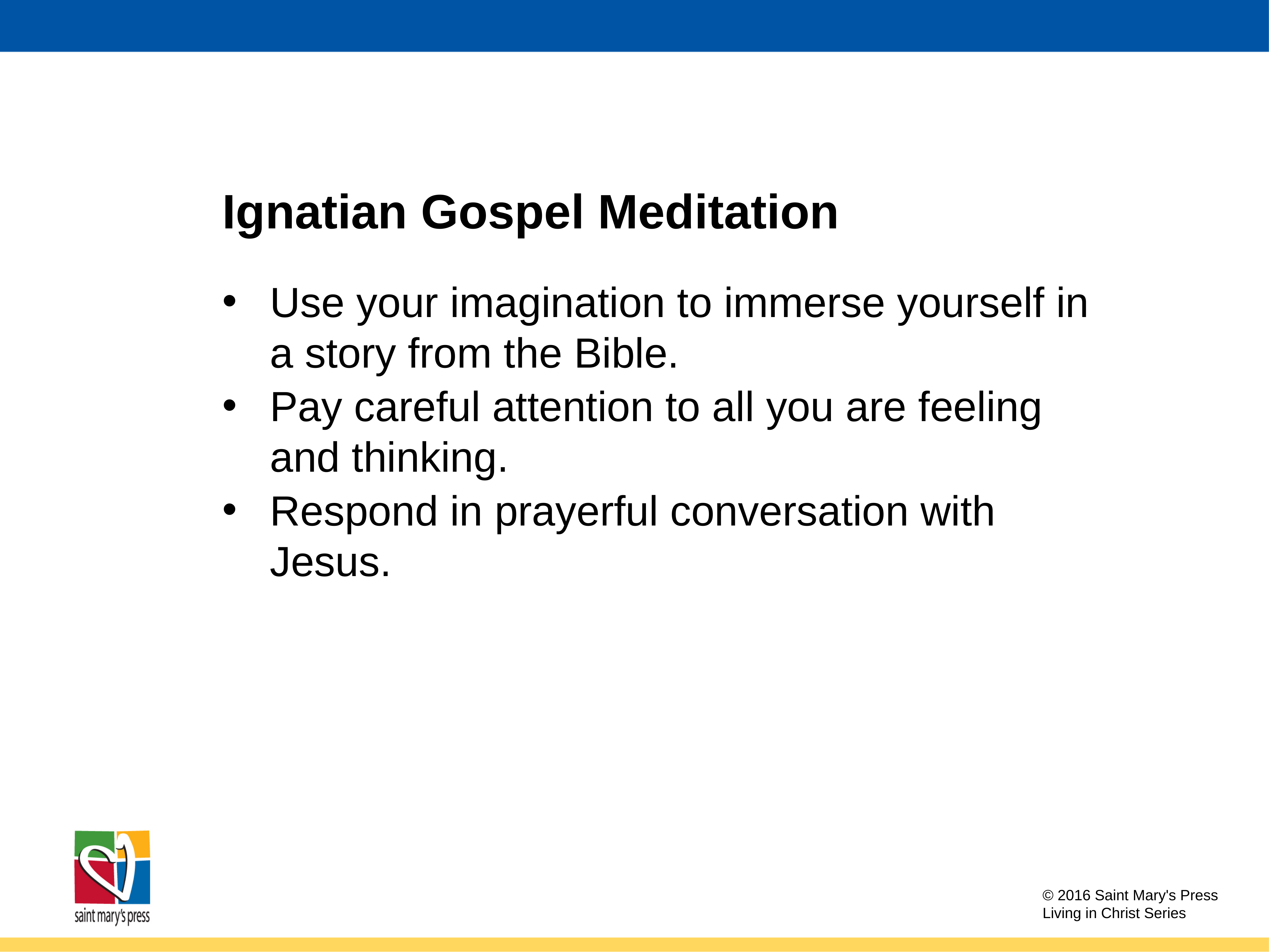

# Ignatian Gospel Meditation
Use your imagination to immerse yourself in a story from the Bible.
Pay careful attention to all you are feeling and thinking.
Respond in prayerful conversation with Jesus.